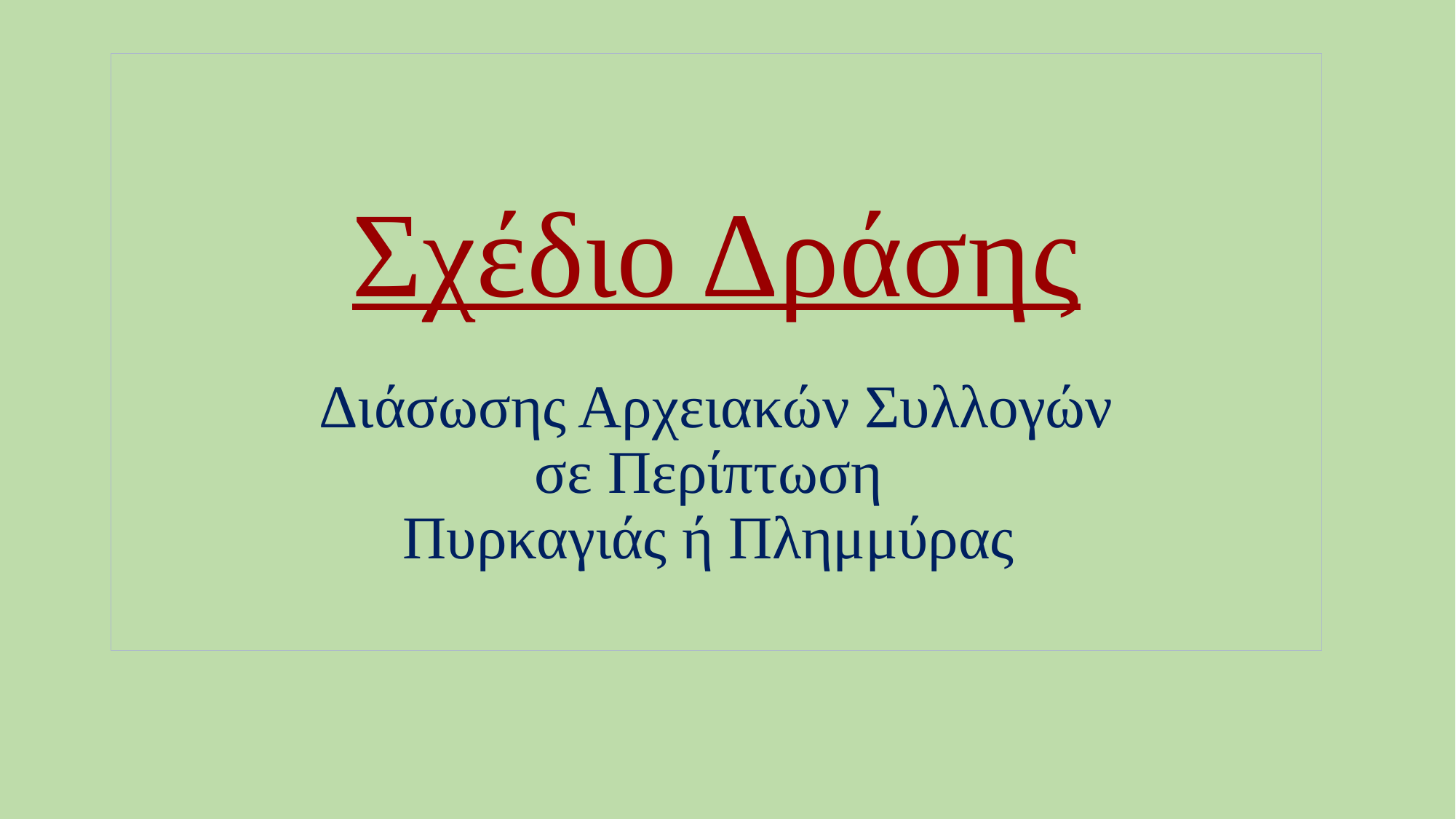

# Σχέδιο Δράσης Διάσωσης Αρχειακών Συλλογών σε Περίπτωση Πυρκαγιάς ή Πλημμύρας